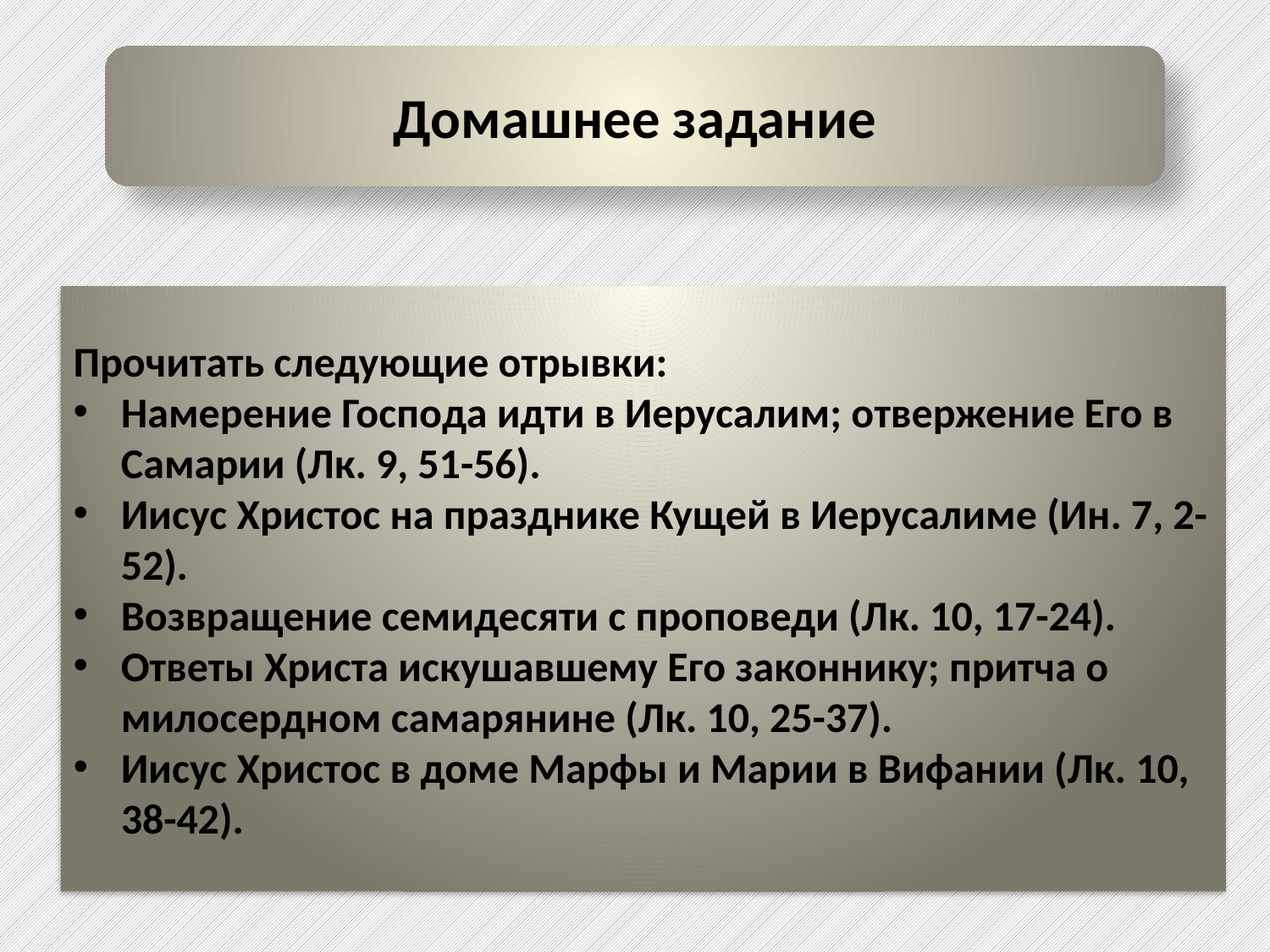

Домашнее задание
Прочитать следующие отрывки:
Намерение Господа идти в Иерусалим; отвержение Его в Самарии (Лк. 9, 51-56).
Иисус Христос на празднике Кущей в Иерусалиме (Ин. 7, 2-52).
Возвращение семидесяти с проповеди (Лк. 10, 17-24).
Ответы Христа искушавшему Его законнику; притча о милосердном самарянине (Лк. 10, 25-37).
Иисус Христос в доме Марфы и Марии в Вифании (Лк. 10, 38-42).